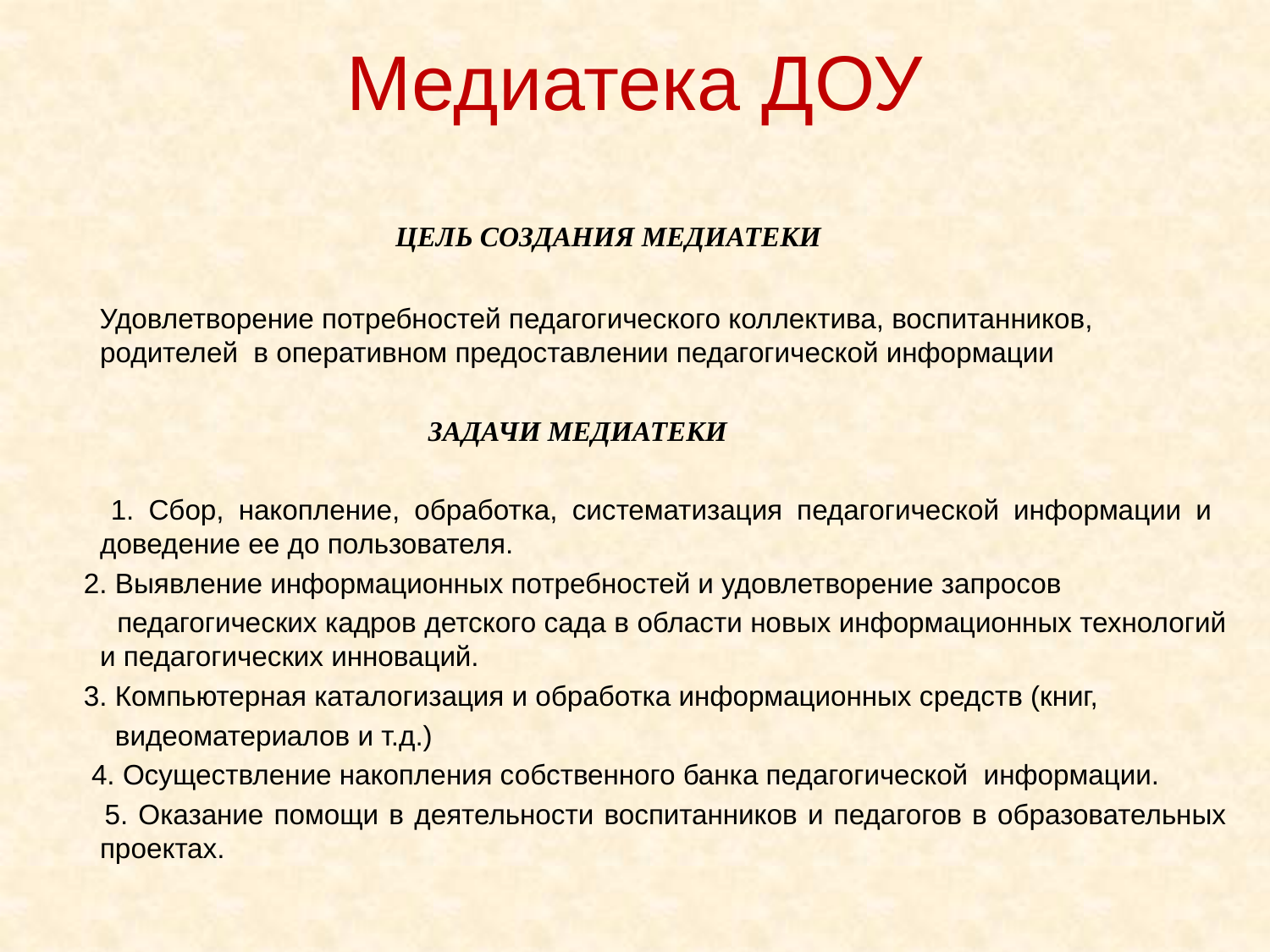

# Медиатека ДОУ
                                             ЦЕЛЬ СОЗДАНИЯ МЕДИАТЕКИ

      Удовлетворение потребностей педагогического коллектива, воспитанников, родителей  в оперативном предоставлении педагогической информации

                                                ЗАДАЧИ МЕДИАТЕКИ

    1. Сбор, накопление, обработка, систематизация педагогической информации и  доведение ее до пользователя.
    2. Выявление информационных потребностей и удовлетворение запросов
        педагогических кадров детского сада в области новых информационных технологий и педагогических инноваций.
    3. Компьютерная каталогизация и обработка информационных средств (книг,
        видеоматериалов и т.д.)
     4. Осуществление накопления собственного банка педагогической  информации.
     5. Оказание помощи в деятельности воспитанников и педагогов в образовательных проектах.